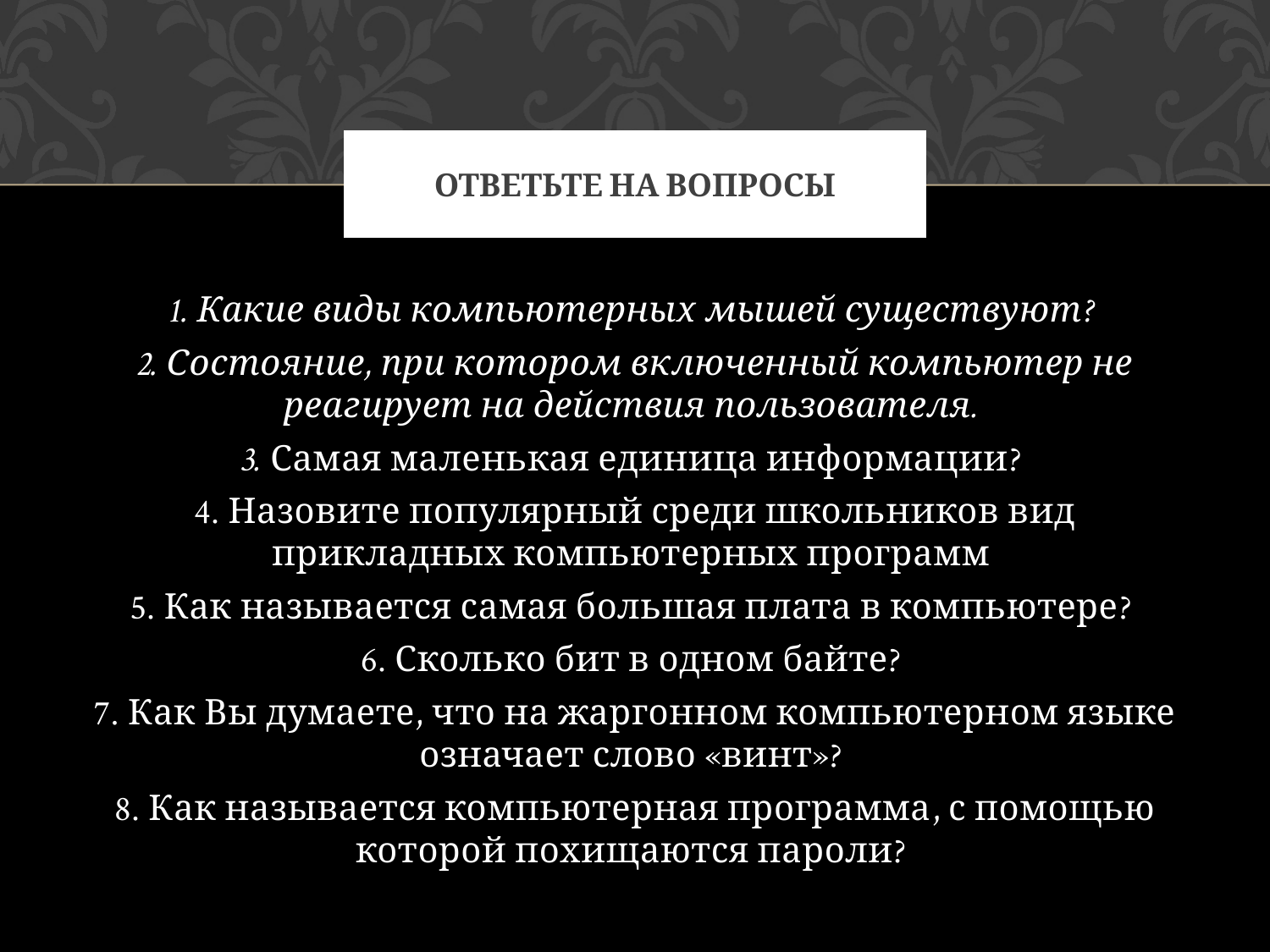

# Ответьте на вопросы
1. Какие виды компьютерных мышей существуют?
2. Состояние, при котором включенный компьютер не реагирует на действия пользователя.
3. Самая маленькая единица информации?
4. Назовите популярный среди школьников вид прикладных компьютерных программ
5. Как называется самая большая плата в компьютере?
6. Сколько бит в одном байте?
7. Как Вы думаете, что на жаргонном компьютерном языке означает слово «винт»?
8. Как называется компьютерная программа, с помощью которой похищаются пароли?